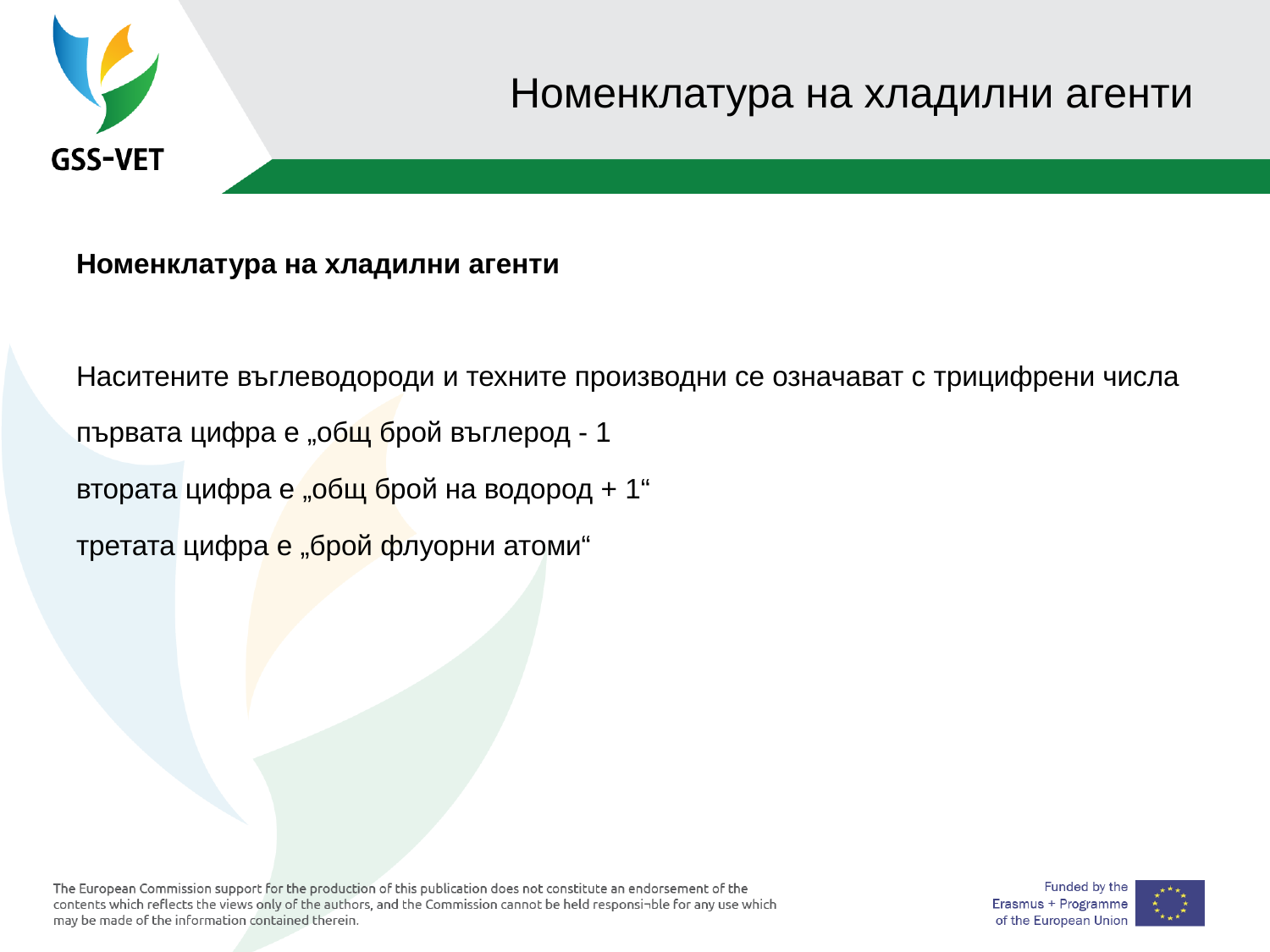

# Номенклатура на хладилни агенти
Номенклатура на хладилни агенти

Наситените въглеводороди и техните производни се означават с трицифрени числа
първата цифра е „общ брой въглерод - 1
втората цифра е „общ брой на водород + 1“
третата цифра е „брой флуорни атоми“